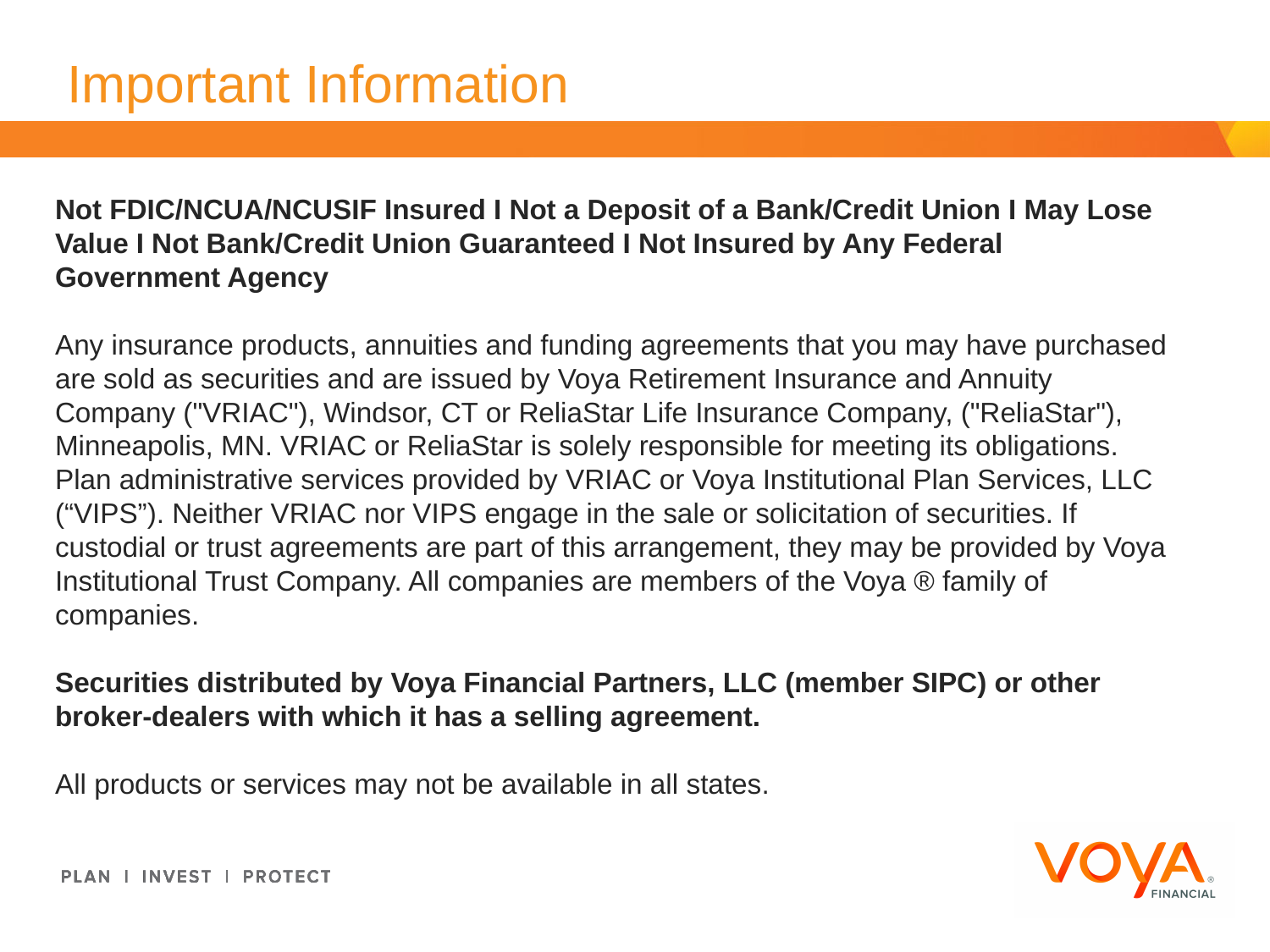

# Important Information
Not FDIC/NCUA/NCUSIF Insured I Not a Deposit of a Bank/Credit Union I May Lose Value I Not Bank/Credit Union Guaranteed I Not Insured by Any Federal Government Agency

Any insurance products, annuities and funding agreements that you may have purchased are sold as securities and are issued by Voya Retirement Insurance and Annuity Company ("VRIAC"), Windsor, CT or ReliaStar Life Insurance Company, ("ReliaStar"), Minneapolis, MN. VRIAC or ReliaStar is solely responsible for meeting its obligations. Plan administrative services provided by VRIAC or Voya Institutional Plan Services, LLC (“VIPS”). Neither VRIAC nor VIPS engage in the sale or solicitation of securities. If custodial or trust agreements are part of this arrangement, they may be provided by Voya Institutional Trust Company. All companies are members of the Voya ® family of companies.

Securities distributed by Voya Financial Partners, LLC (member SIPC) or other broker-dealers with which it has a selling agreement.

All products or services may not be available in all states.